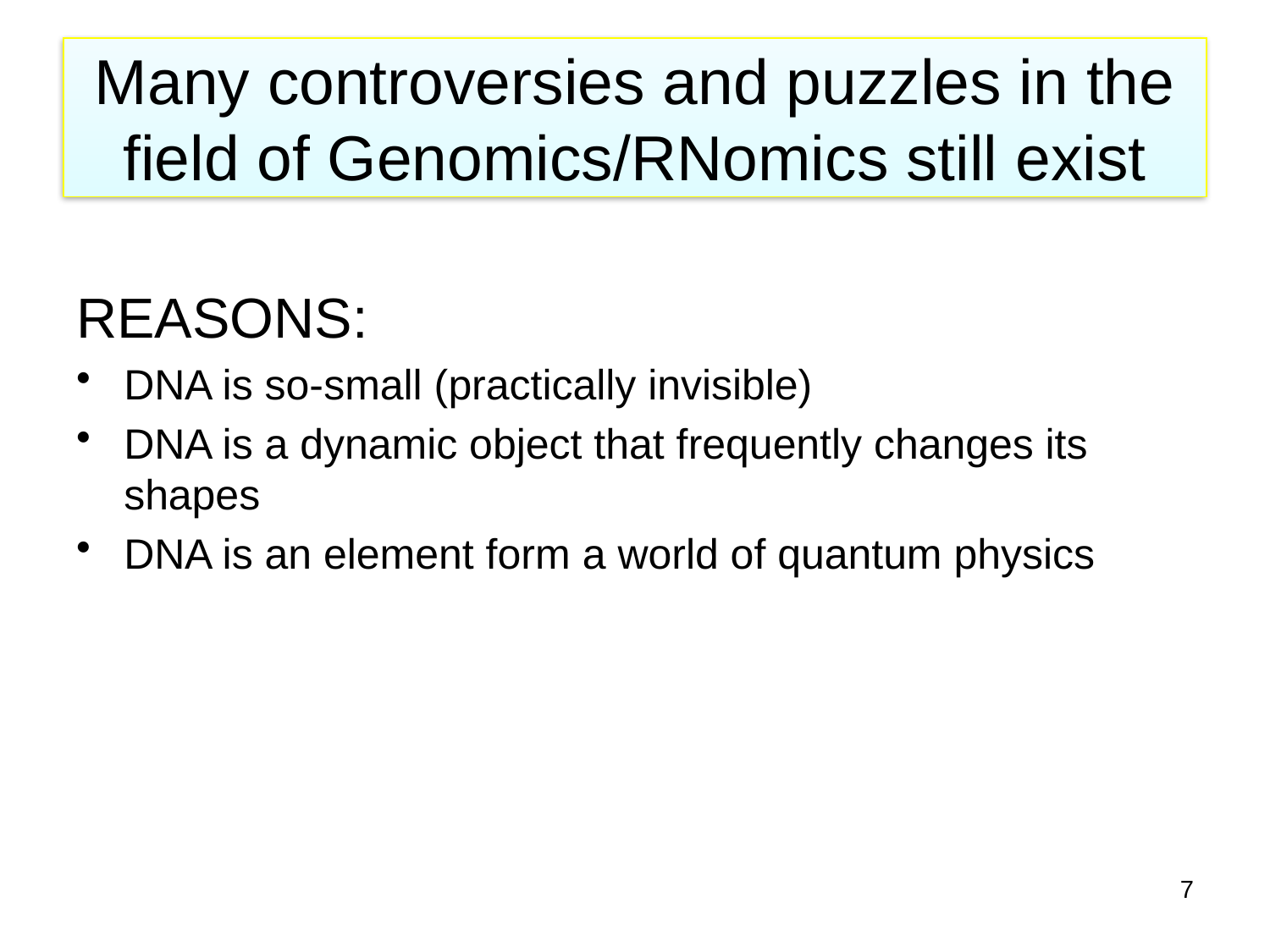

# Many controversies and puzzles in the field of Genomics/RNomics still exist
REASONS:
DNA is so-small (practically invisible)
DNA is a dynamic object that frequently changes its shapes
DNA is an element form a world of quantum physics
7